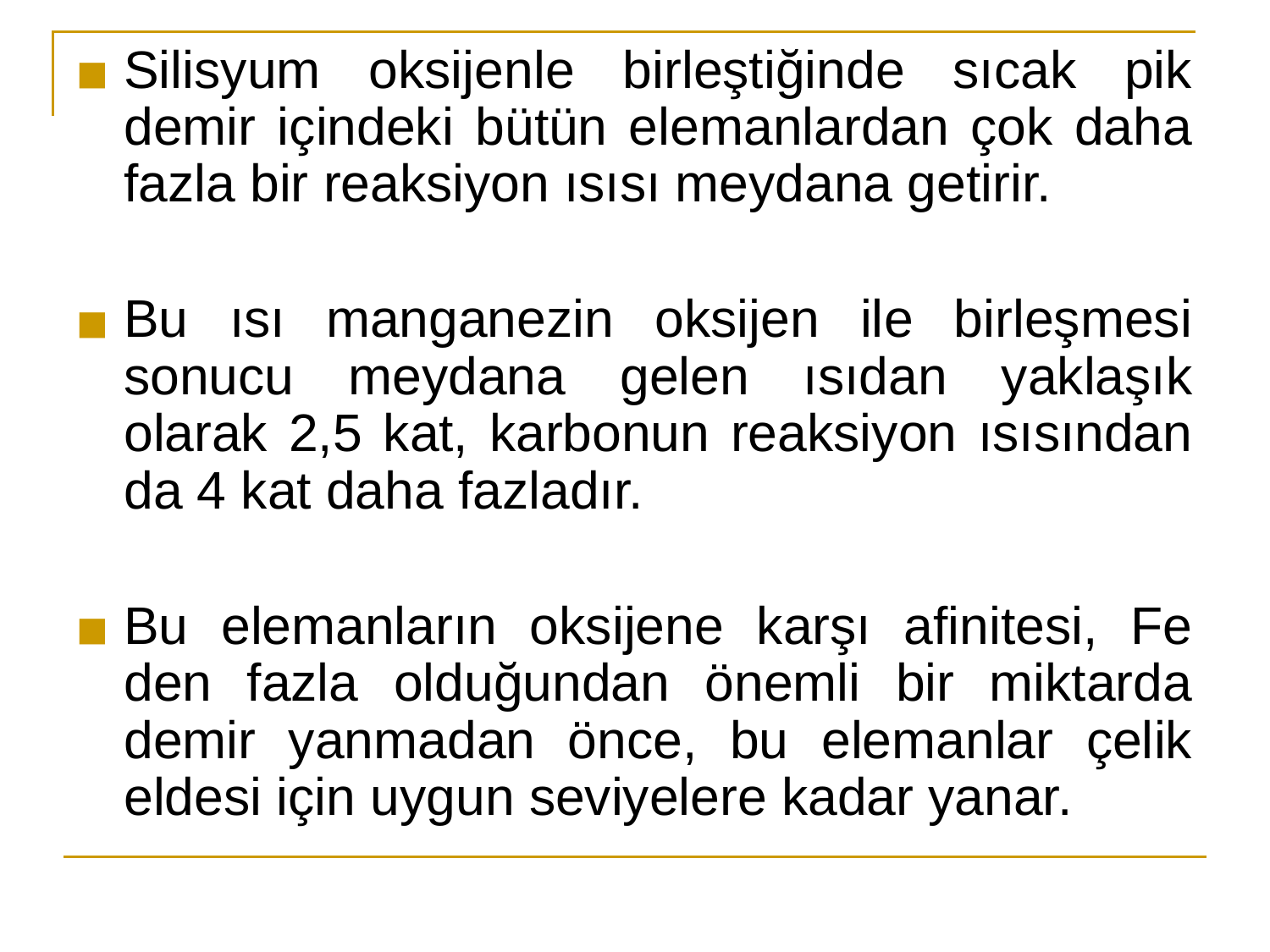

Silisyum oksijenle birleştiğinde sıcak pik demir içindeki bütün elemanlardan çok daha fazla bir reaksiyon ısısı meydana getirir.

Bu ısı manganezin oksijen ile birleşmesi sonucu meydana gelen ısıdan yaklaşık olarak 2,5 kat, karbonun reaksiyon ısısından da 4 kat daha fazladır.

Bu elemanların oksijene karşı afinitesi, Fe den fazla olduğundan önemli bir miktarda demir yanmadan önce, bu elemanlar çelik eldesi için uygun seviyelere kadar yanar.